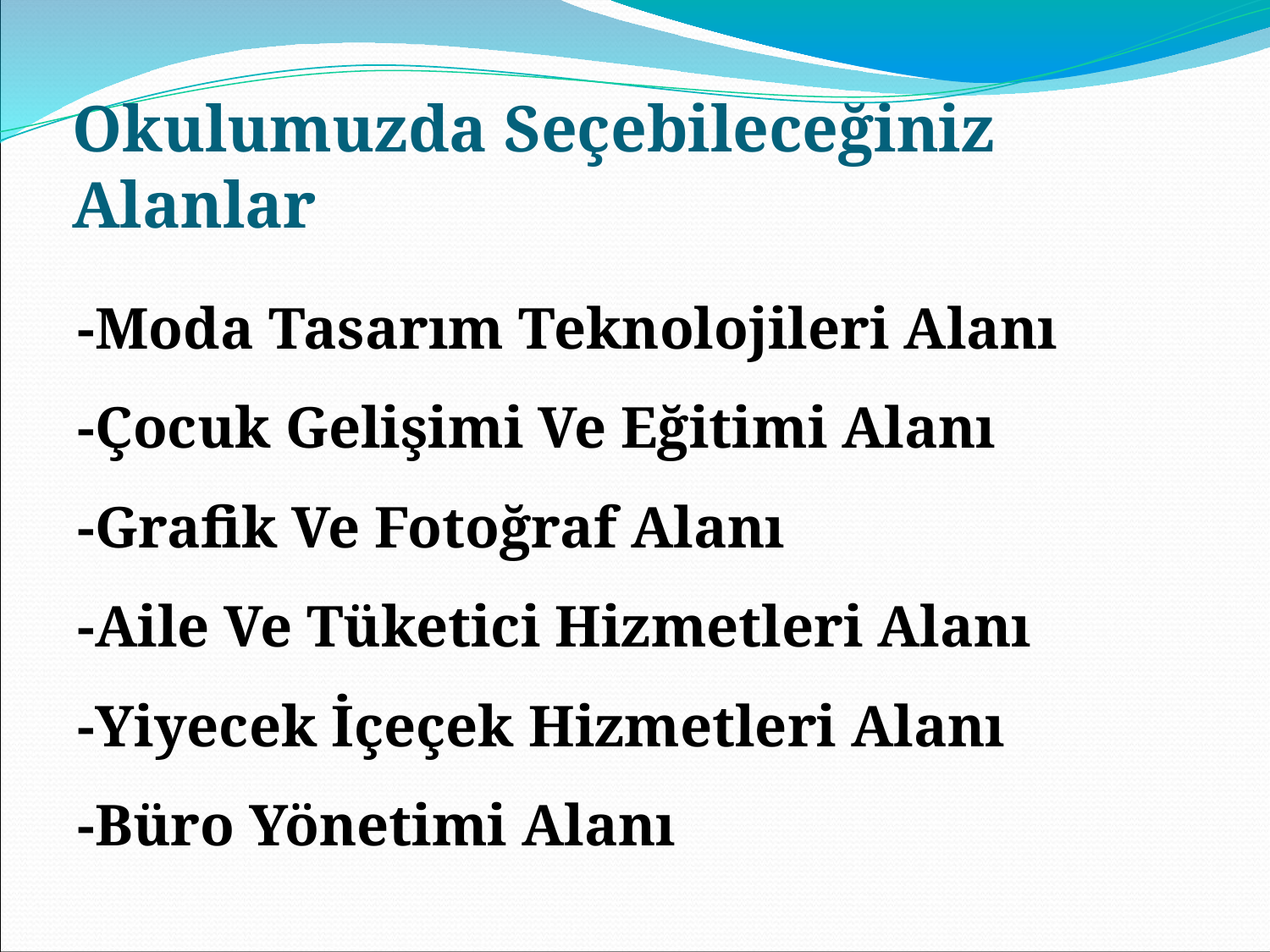

Okulumuzda Seçebileceğiniz Alanlar
-Moda Tasarım Teknolojileri Alanı
-Çocuk Gelişimi Ve Eğitimi Alanı
-Grafik Ve Fotoğraf Alanı
-Aile Ve Tüketici Hizmetleri Alanı
-Yiyecek İçeçek Hizmetleri Alanı
-Büro Yönetimi Alanı